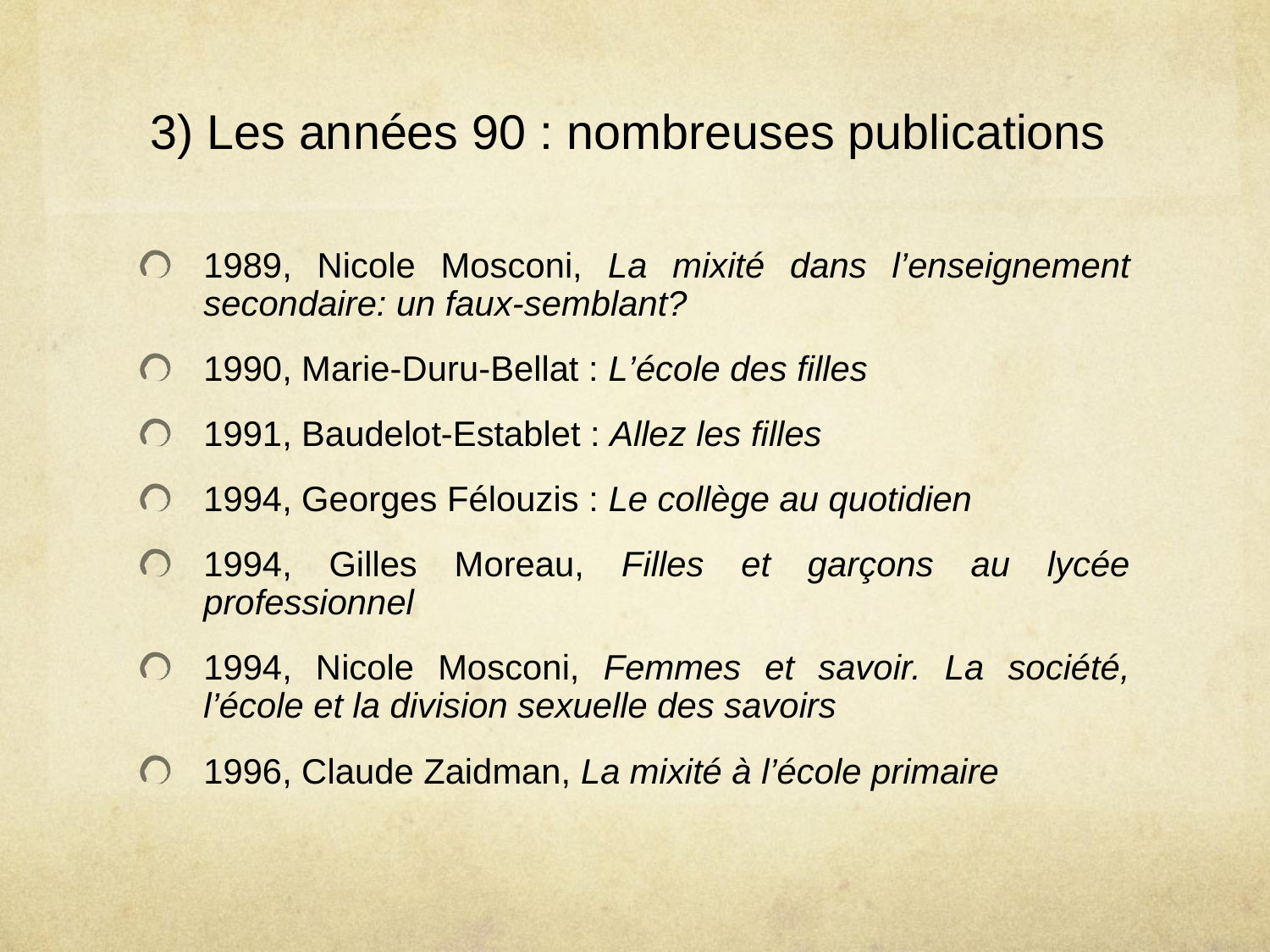

# 3) Les années 90 : nombreuses publications
1989, Nicole Mosconi, La mixité dans l’enseignement secondaire: un faux-semblant?
1990, Marie-Duru-Bellat : L’école des filles
1991, Baudelot-Establet : Allez les filles
1994, Georges Félouzis : Le collège au quotidien
1994, Gilles Moreau, Filles et garçons au lycée professionnel
1994, Nicole Mosconi, Femmes et savoir. La société, l’école et la division sexuelle des savoirs
1996, Claude Zaidman, La mixité à l’école primaire